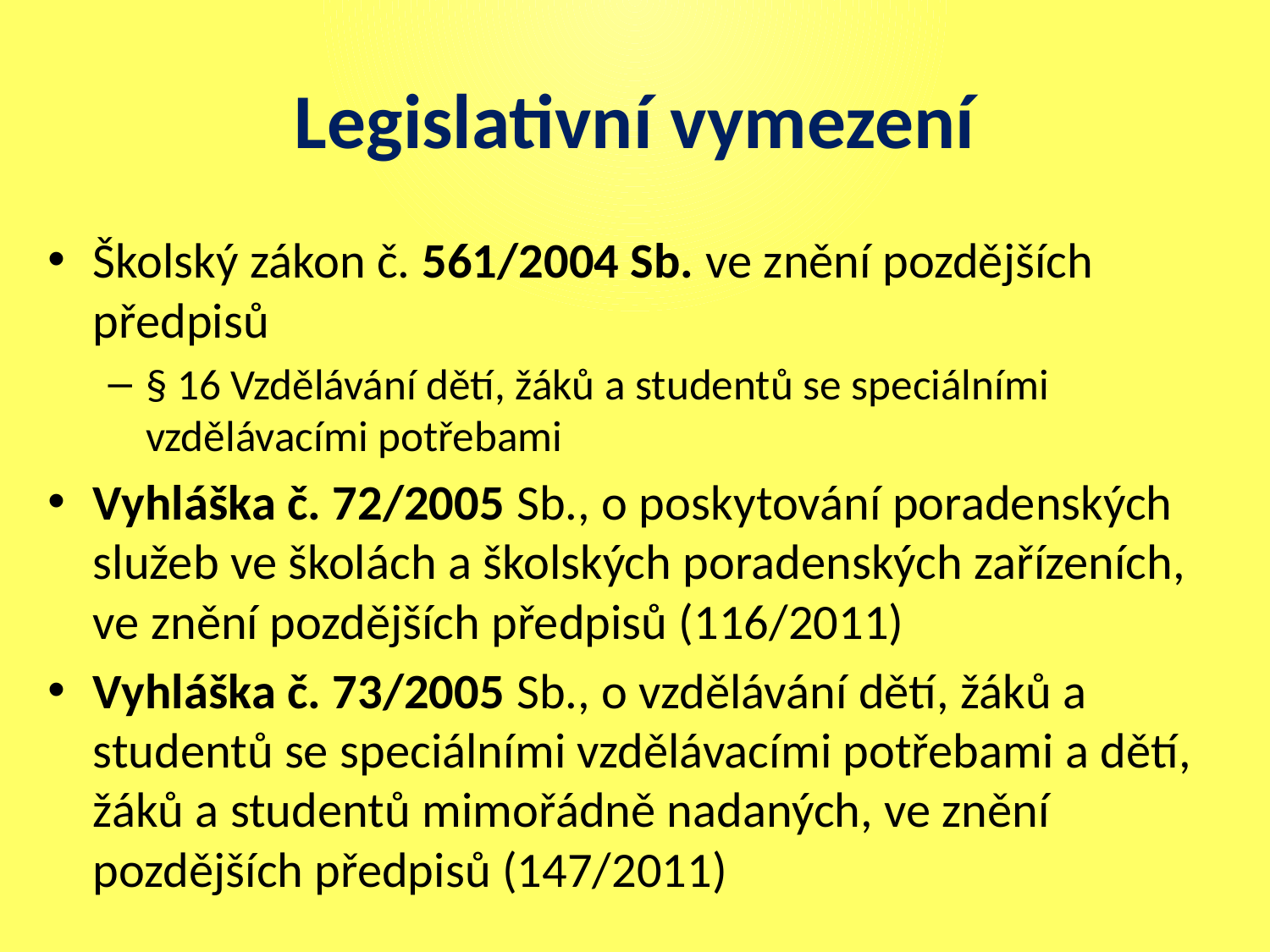

# Legislativní vymezení
Školský zákon č. 561/2004 Sb. ve znění pozdějších předpisů
§ 16 Vzdělávání dětí, žáků a studentů se speciálními vzdělávacími potřebami
Vyhláška č. 72/2005 Sb., o poskytování poradenských služeb ve školách a školských poradenských zařízeních, ve znění pozdějších předpisů (116/2011)
Vyhláška č. 73/2005 Sb., o vzdělávání dětí, žáků a studentů se speciálními vzdělávacími potřebami a dětí, žáků a studentů mimořádně nadaných, ve znění pozdějších předpisů (147/2011)